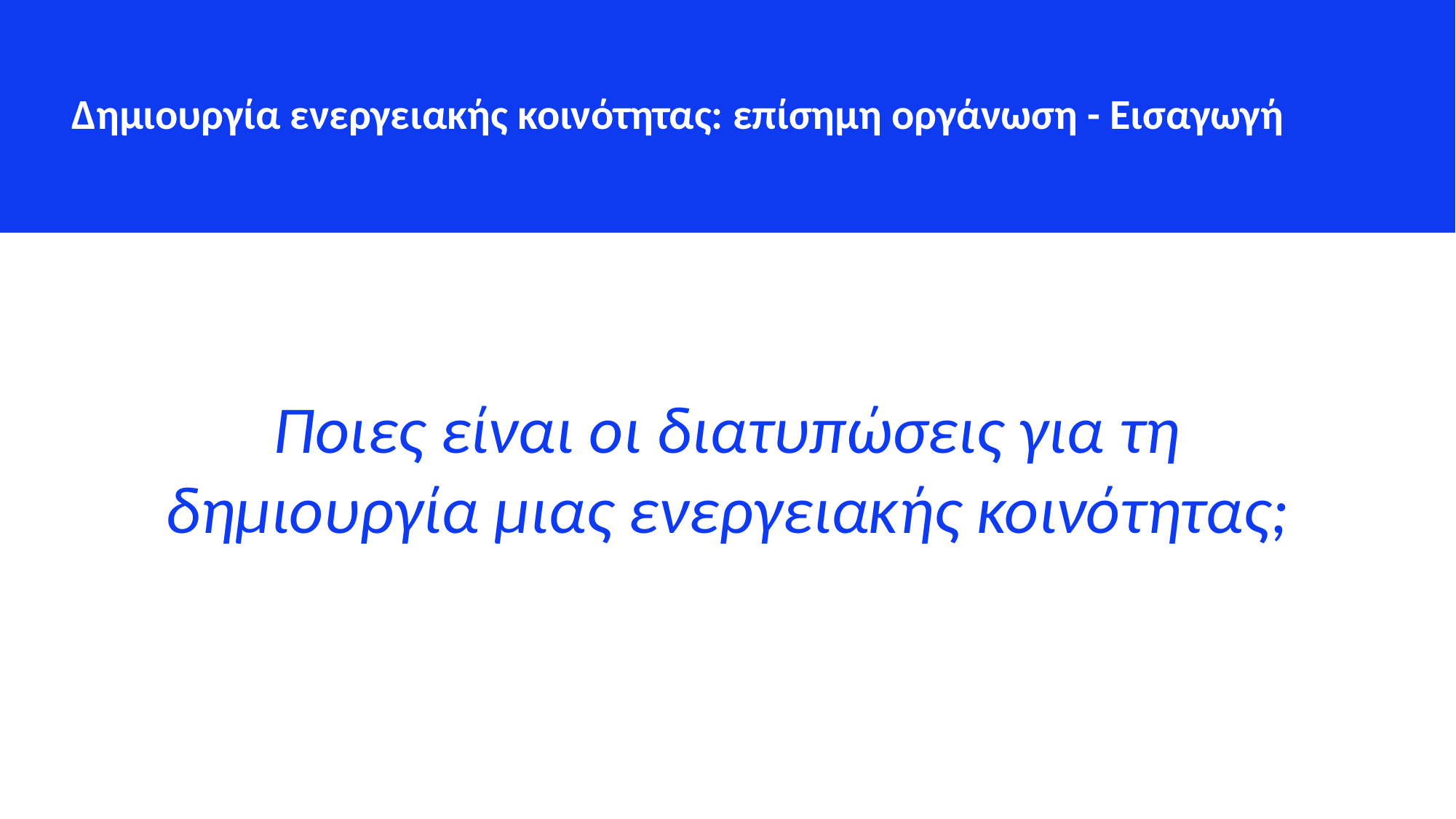

Δημιουργία ενεργειακής κοινότητας: επίσημη οργάνωση - Εισαγωγή

Ποιες είναι οι διατυπώσεις για τη δημιουργία μιας ενεργειακής κοινότητας;